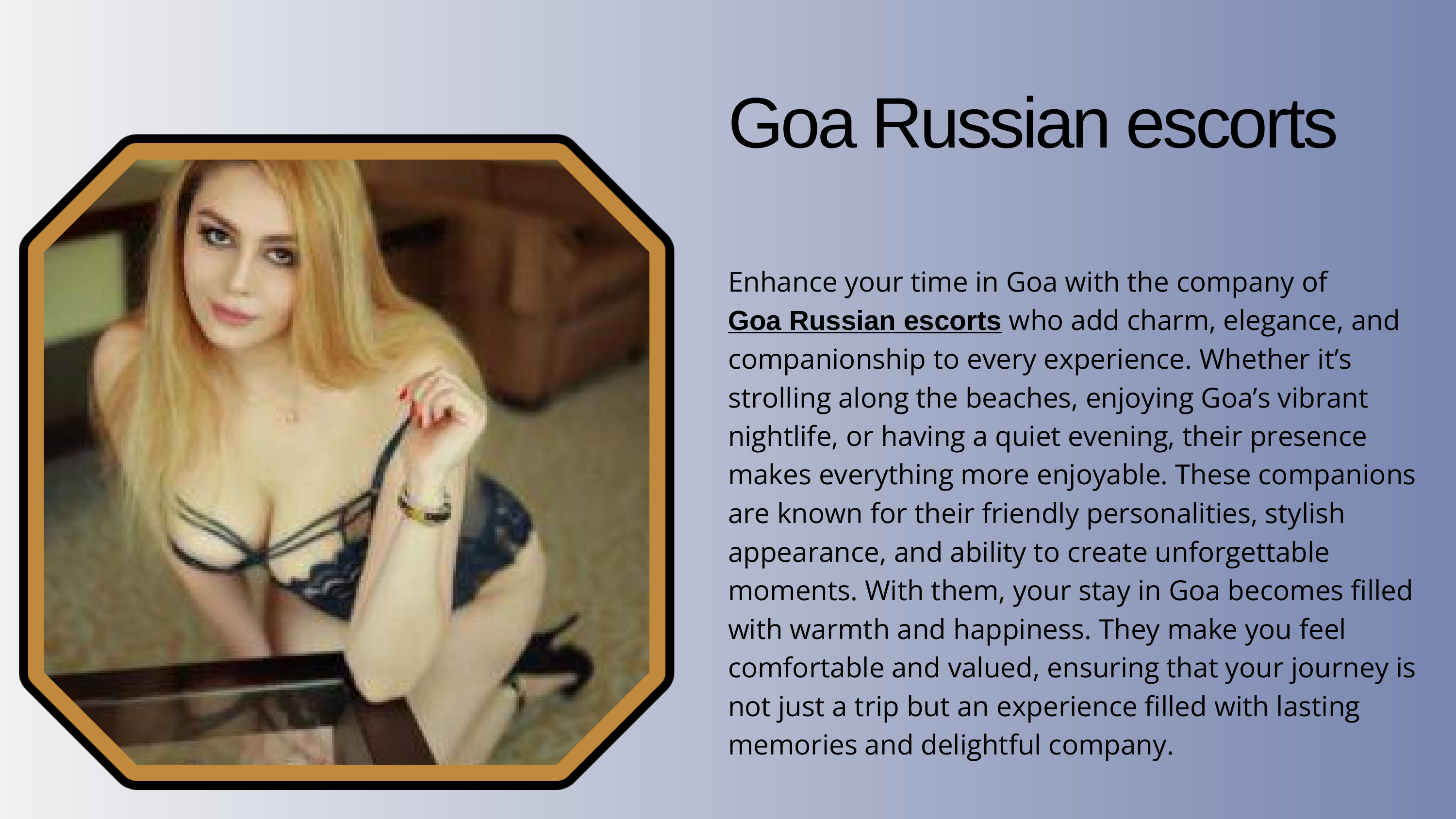

Goa Russian escorts

Enhance your time in Goa with the company of Goa Russian escorts who add charm, elegance, and companionship to every experience. Whether it’s strolling along the beaches, enjoying Goa’s vibrant nightlife, or having a quiet evening, their presence makes everything more enjoyable. These companions are known for their friendly personalities, stylish appearance, and ability to create unforgettable moments. With them, your stay in Goa becomes filled with warmth and happiness. They make you feel comfortable and valued, ensuring that your journey is not just a trip but an experience filled with lasting memories and delightful company.